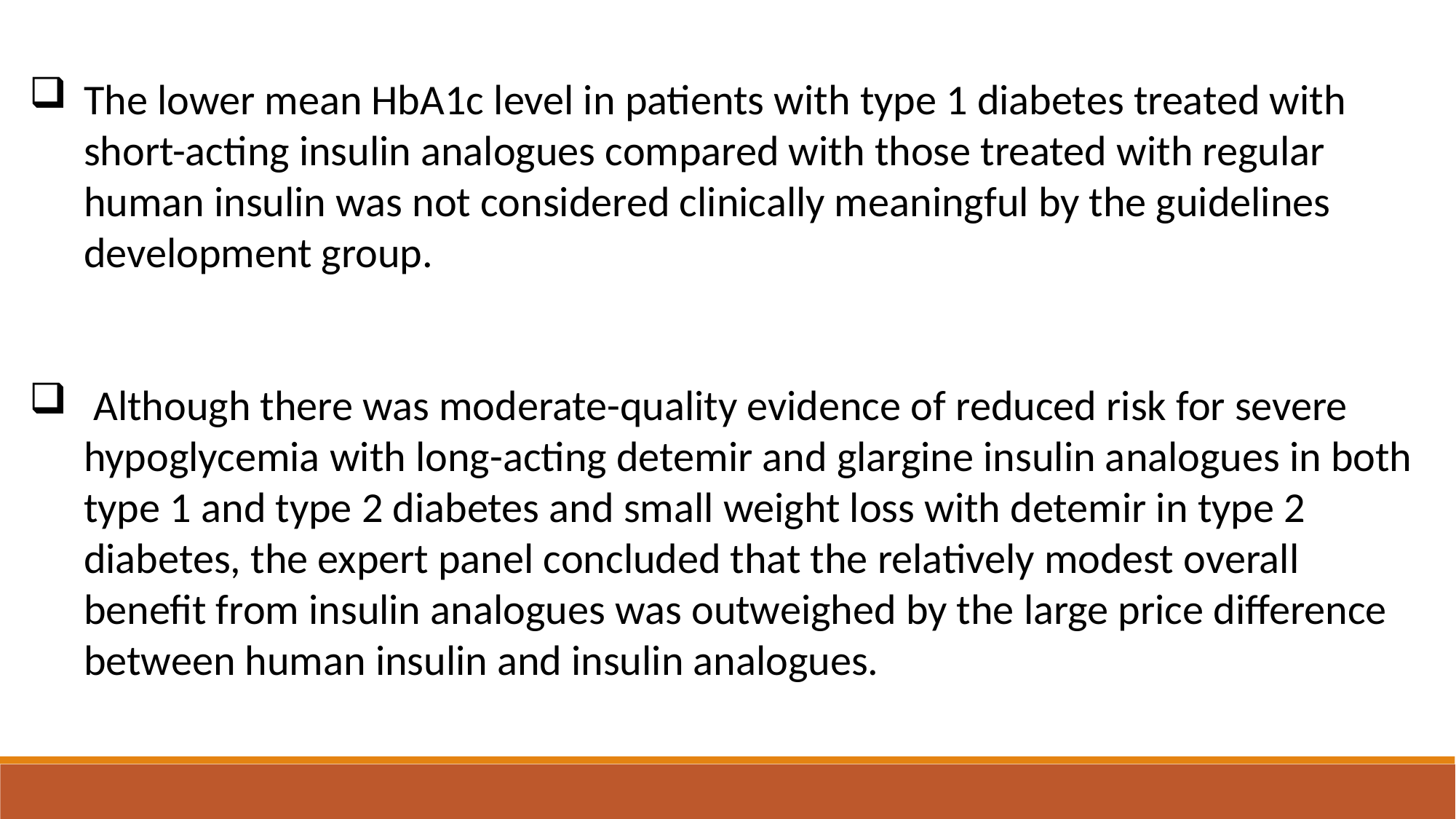

The lower mean HbA1c level in patients with type 1 diabetes treated with short-acting insulin analogues compared with those treated with regular human insulin was not considered clinically meaningful by the guidelines development group.

 Although there was moderate-quality evidence of reduced risk for severe hypoglycemia with long-acting detemir and glargine insulin analogues in both type 1 and type 2 diabetes and small weight loss with detemir in type 2 diabetes, the expert panel concluded that the relatively modest overall beneﬁt from insulin analogues was outweighed by the large price difference between human insulin and insulin analogues.